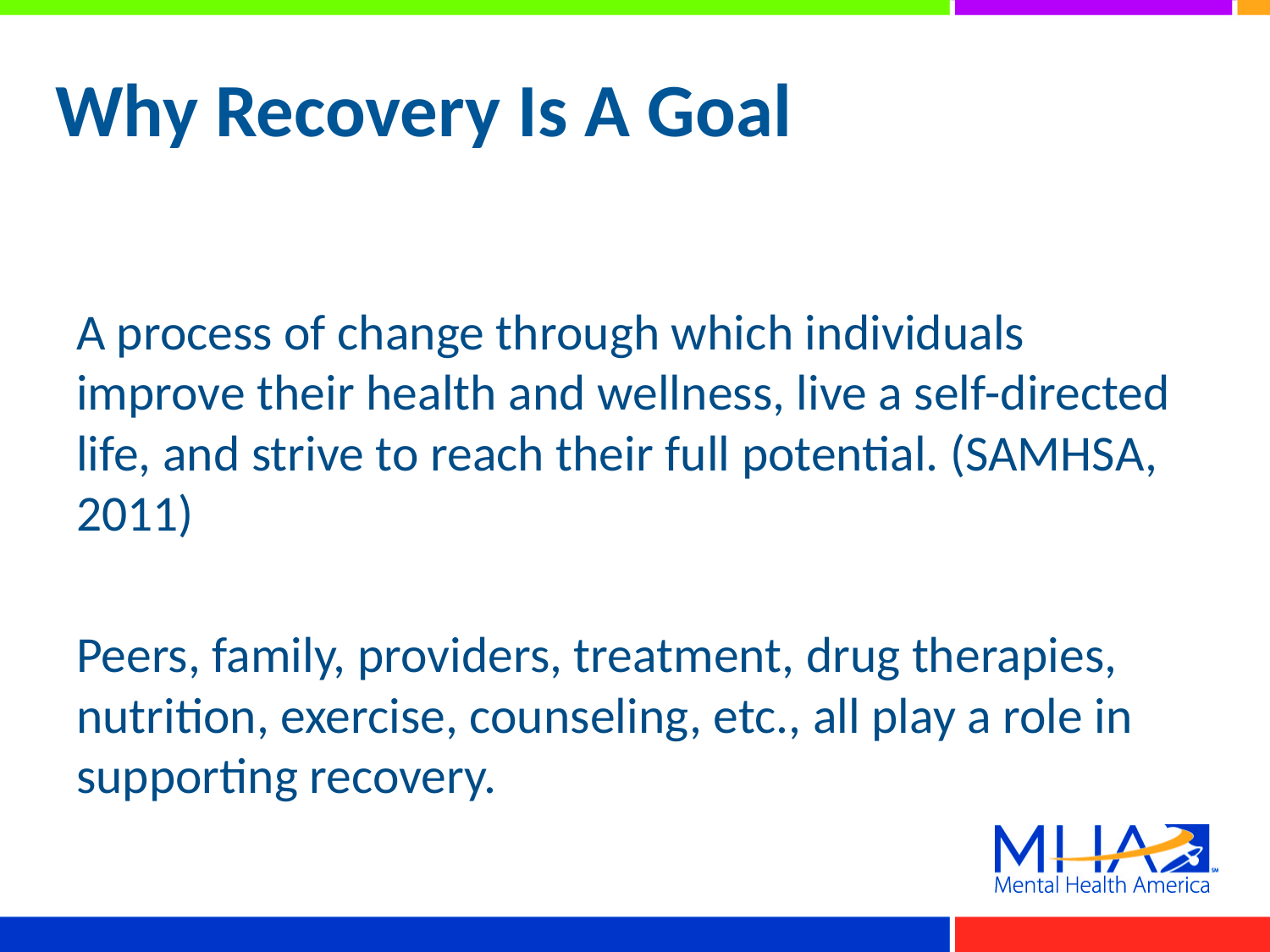

# Why Recovery Is A Goal

A process of change through which individuals improve their health and wellness, live a self-directed life, and strive to reach their full potential. (SAMHSA, 2011)

Peers, family, providers, treatment, drug therapies, nutrition, exercise, counseling, etc., all play a role in supporting recovery.